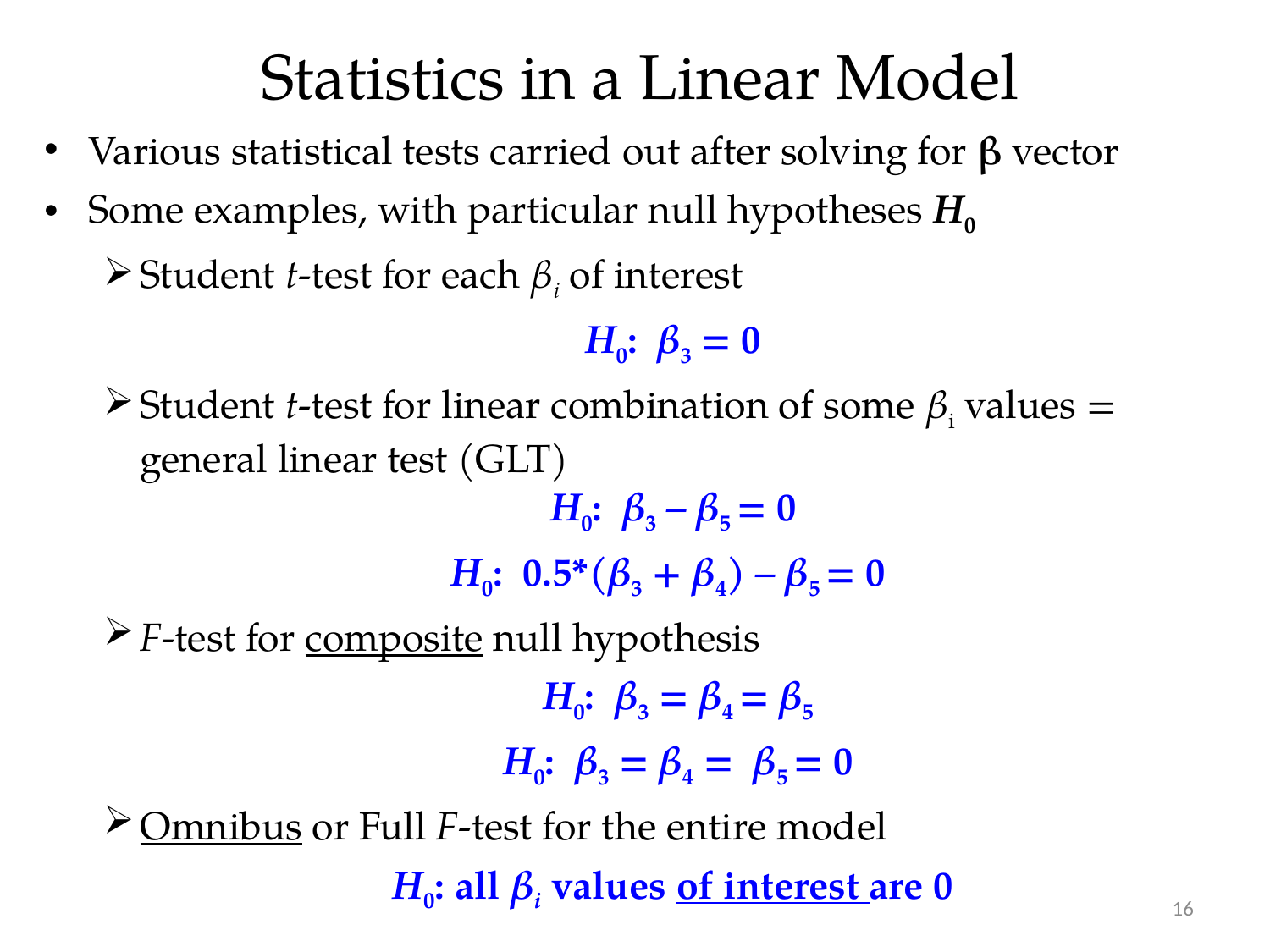

Statistics in a Linear Model
Various statistical tests carried out after solving for β vector
Some examples, with particular null hypotheses H0
Student t-test for each βi of interest
H0:  β3 = 0
Student t-test for linear combination of some βi values = general linear test (GLT)
H0:  β3 – β5 = 0
H0:  0.5*(β3 + β4) – β5 = 0
F-test for composite null hypothesis
 H0:  β3 = β4 = β5
 H0:  β3 = β4 =  β5 = 0
Omnibus or Full F-test for the entire model
H0: all βi values of interest are 0

16